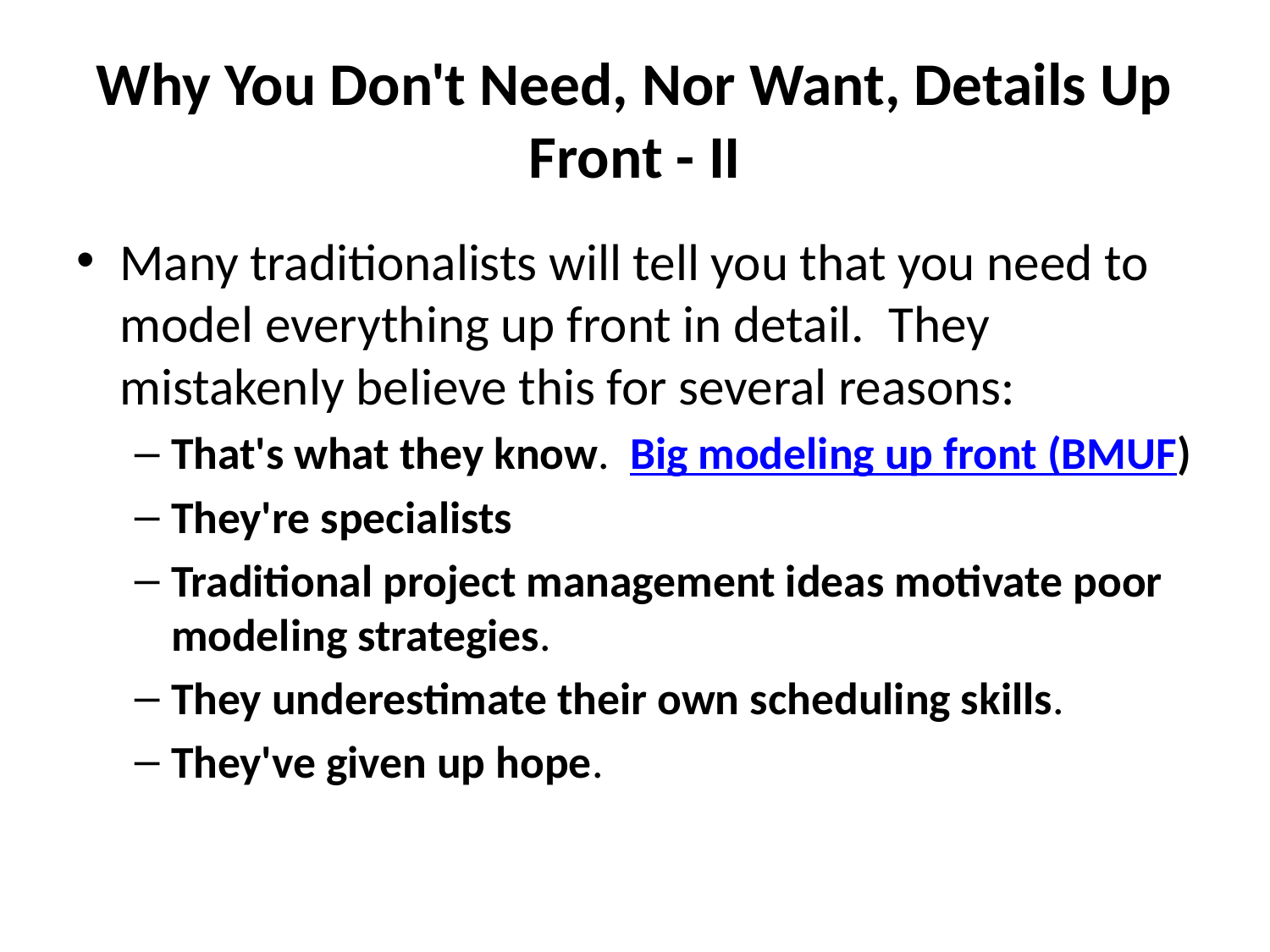

# Why You Don't Need, Nor Want, Details Up Front - II
Many traditionalists will tell you that you need to model everything up front in detail.  They mistakenly believe this for several reasons:
That's what they know.  Big modeling up front (BMUF)
They're specialists
Traditional project management ideas motivate poor modeling strategies.
They underestimate their own scheduling skills.
They've given up hope.